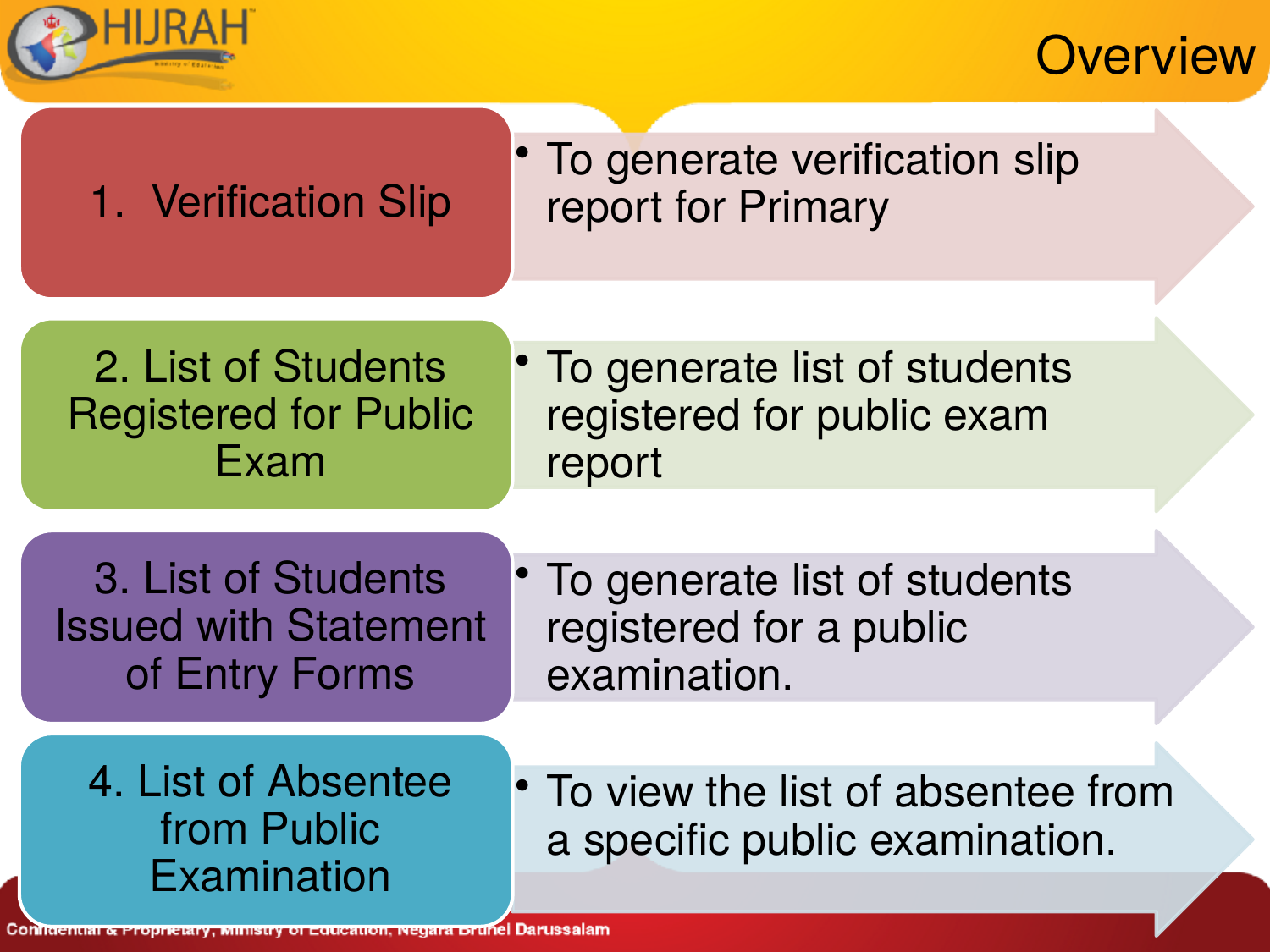

# Overview
To generate verification slip report for Primary
1.  Verification Slip
To generate list of students registered for public exam report
2. List of Students Registered for Public Exam
To generate list of students registered for a public examination.
3. List of Students Issued with Statement of Entry Forms
To view the list of absentee from a specific public examination.
4. List of Absentee from Public Examination